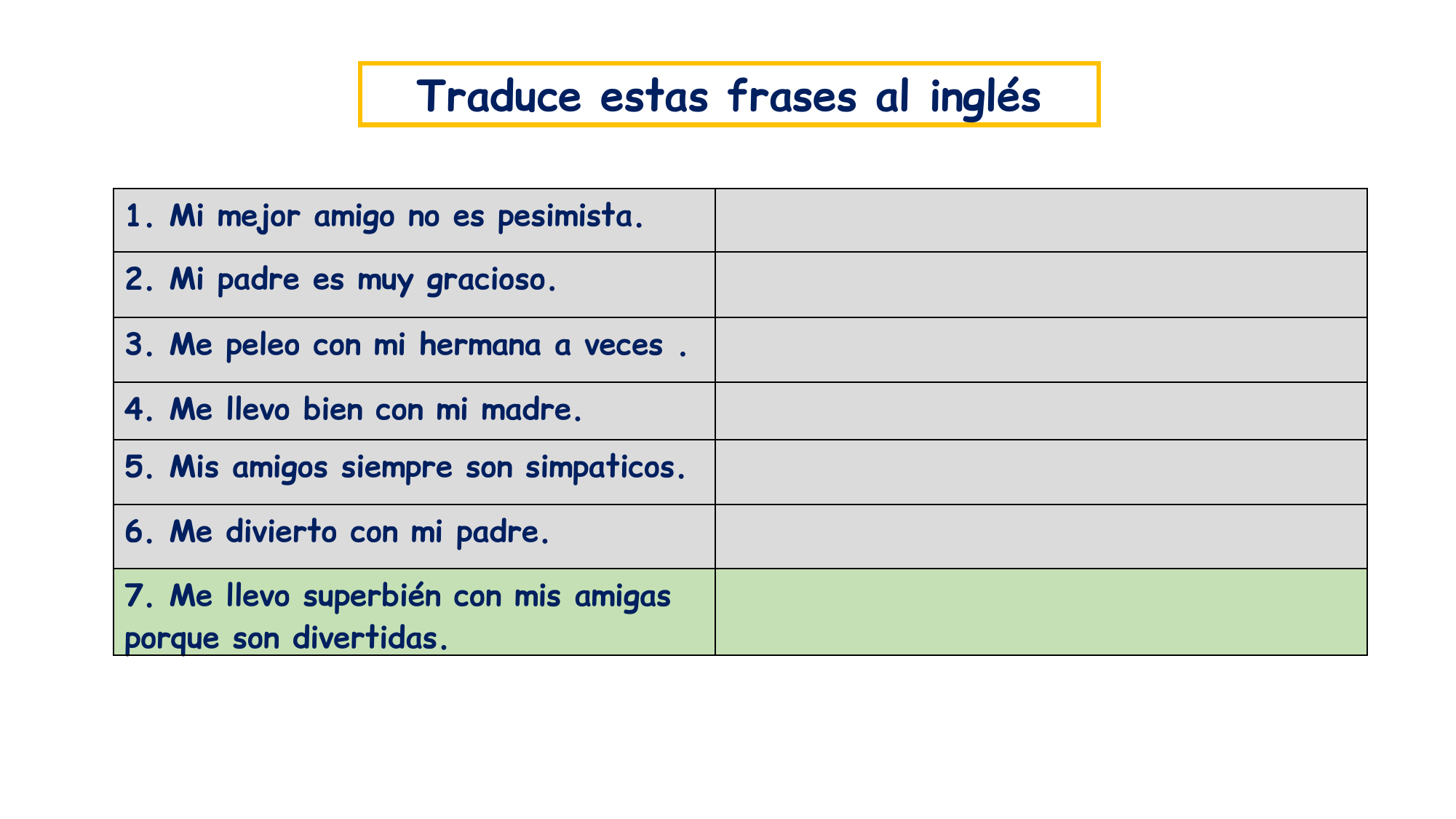

Traduce estas frases al inglés
| 1. Mi mejor amigo no es pesimista. |  |
| --- | --- |
| 2. Mi padre es muy gracioso. |  |
| 3. Me peleo con mi hermana a veces . |  |
| 4. Me llevo bien con mi madre. |  |
| 5. Mis amigos siempre son simpaticos. |  |
| 6. Me divierto con mi padre. |  |
| 7. Me llevo superbién con mis amigas porque son divertidas. |  |